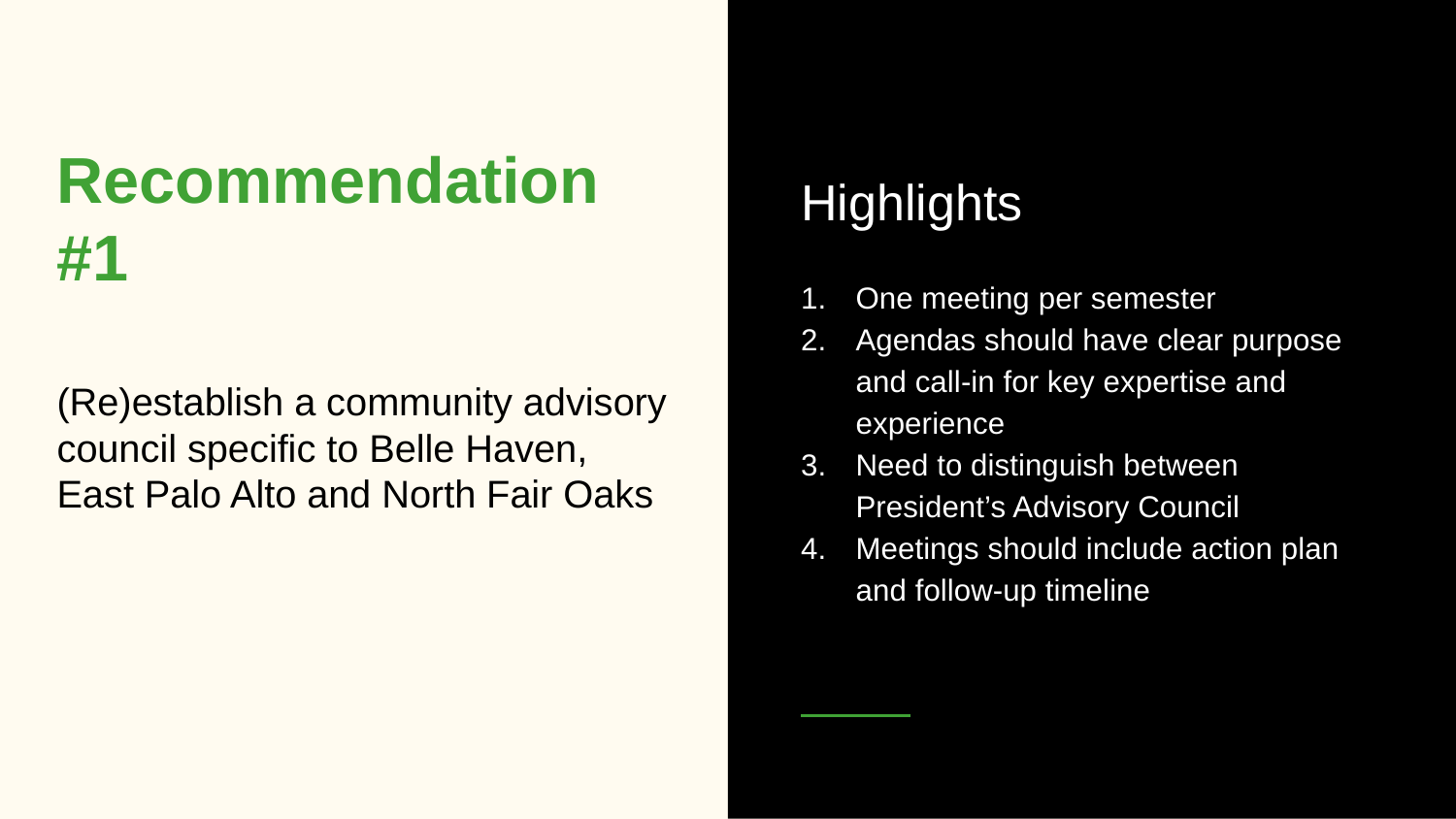

# Recommendation #1
Highlights

One meeting per semester
Agendas should have clear purpose and call-in for key expertise and experience
Need to distinguish between President’s Advisory Council
Meetings should include action plan and follow-up timeline

(Re)establish a community advisory council specific to Belle Haven, East Palo Alto and North Fair Oaks